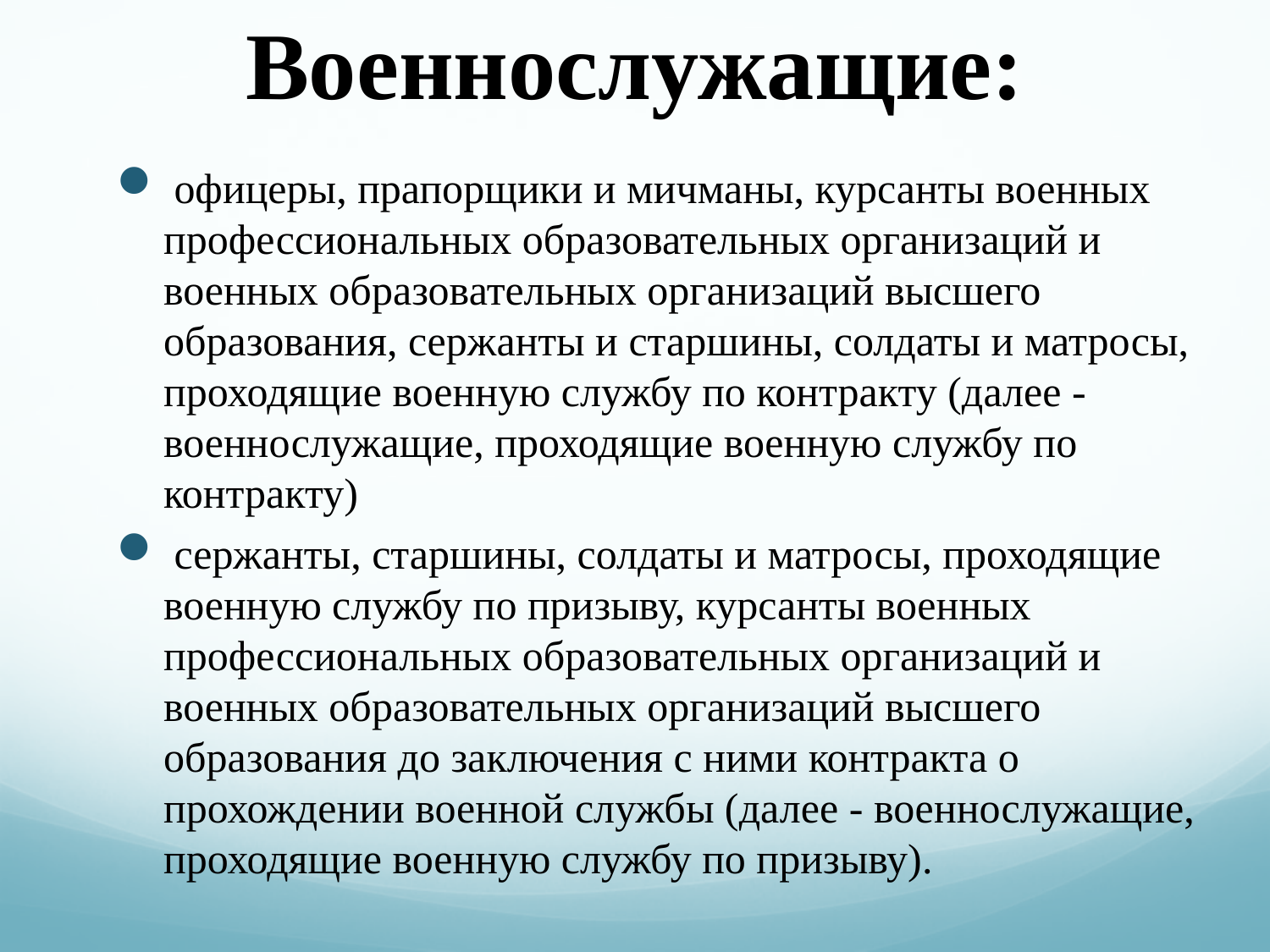

# Военнослужащие:
 офицеры, прапорщики и мичманы, курсанты военных профессиональных образовательных организаций и военных образовательных организаций высшего образования, сержанты и старшины, солдаты и матросы, проходящие военную службу по контракту (далее - военнослужащие, проходящие военную службу по контракту)
 сержанты, старшины, солдаты и матросы, проходящие военную службу по призыву, курсанты военных профессиональных образовательных организаций и военных образовательных организаций высшего образования до заключения с ними контракта о прохождении военной службы (далее - военнослужащие, проходящие военную службу по призыву).